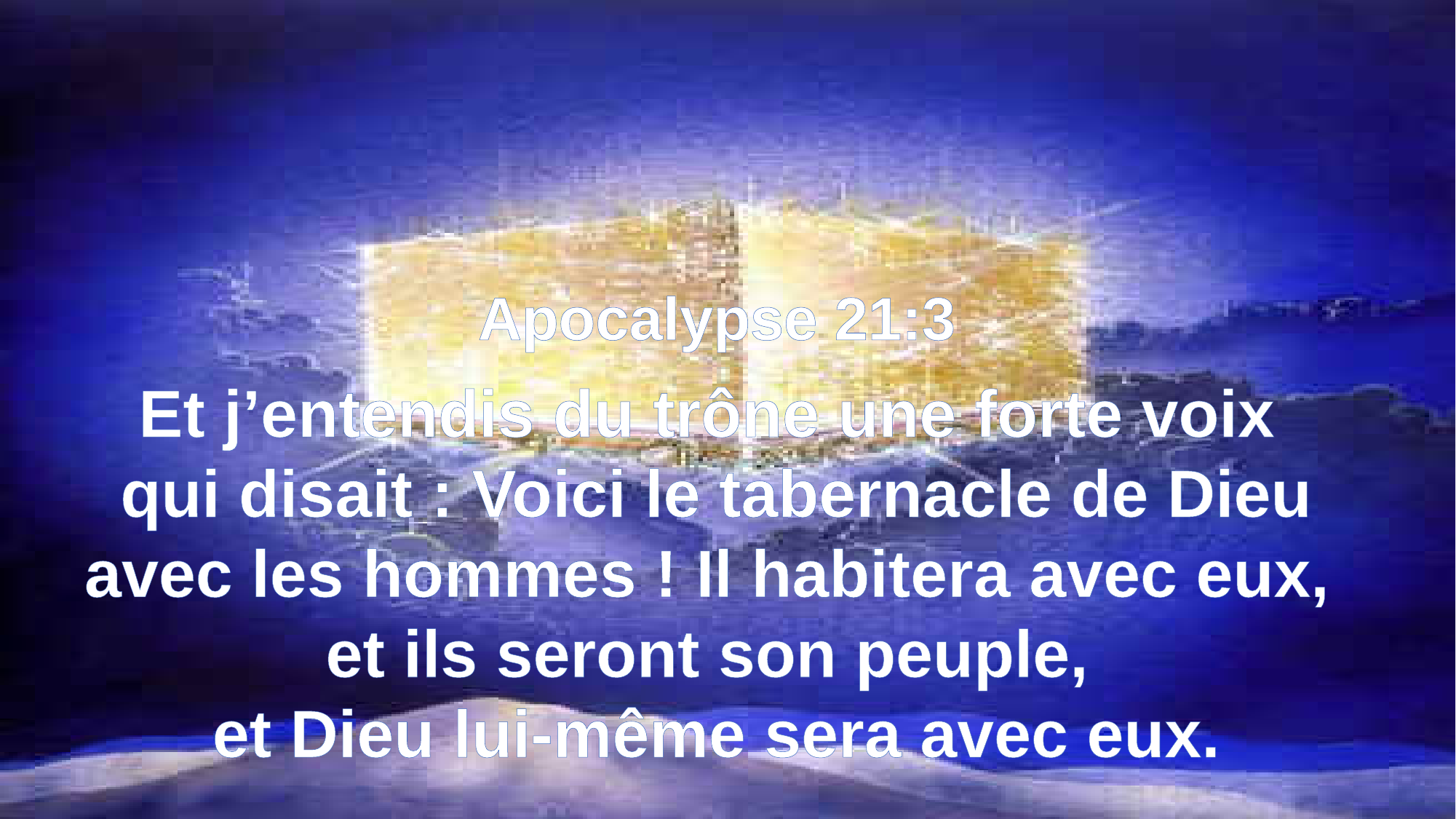

Apocalypse 21:3

Et j’entendis du trône une forte voix
qui disait : Voici le tabernacle de Dieu avec les hommes ! Il habitera avec eux,
et ils seront son peuple,
et Dieu lui-même sera avec eux.